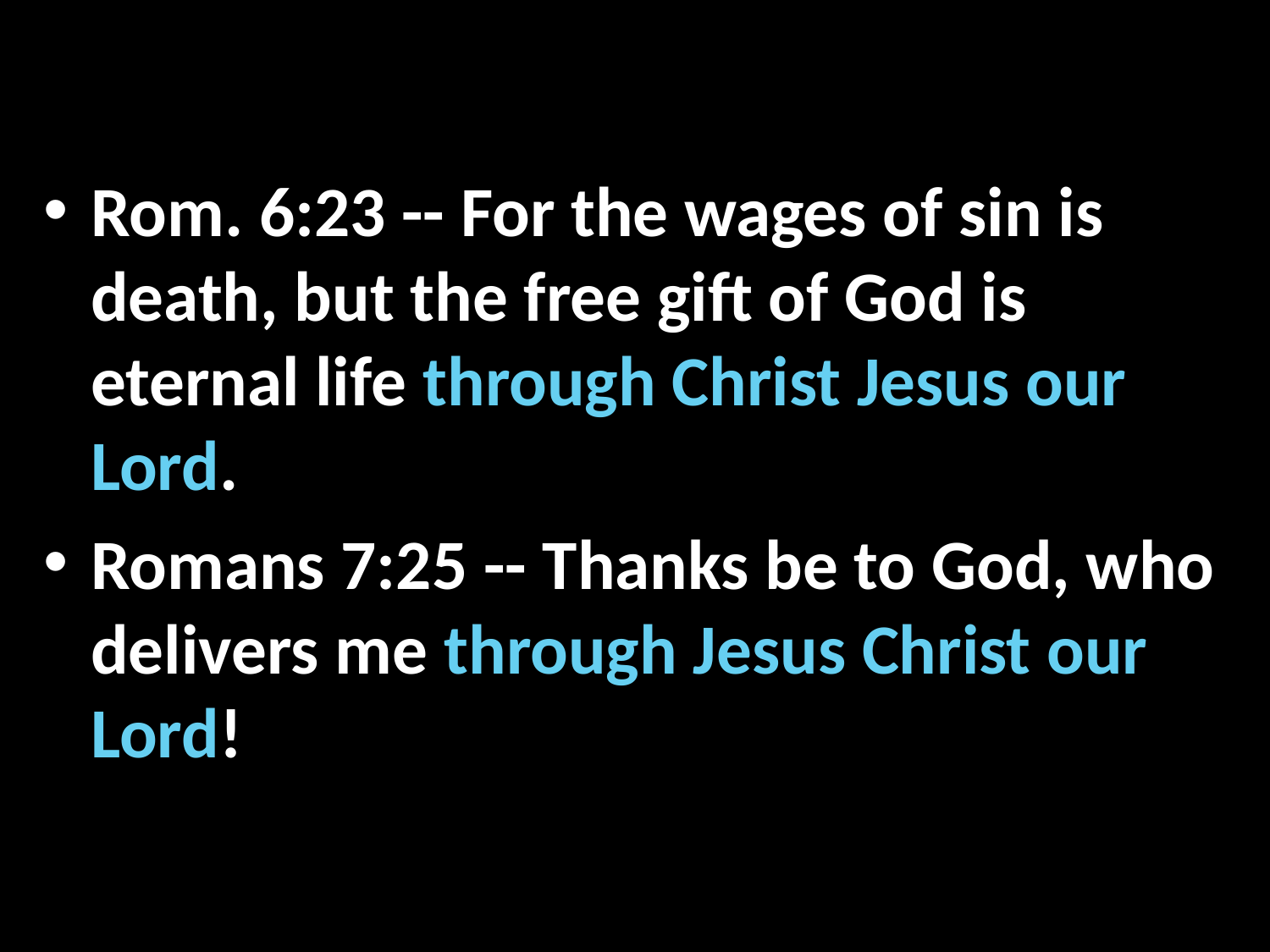

#
Rom. 6:23 -- For the wages of sin is death, but the free gift of God is eternal life through Christ Jesus our Lord.
Romans 7:25 -- Thanks be to God, who delivers me through Jesus Christ our Lord!